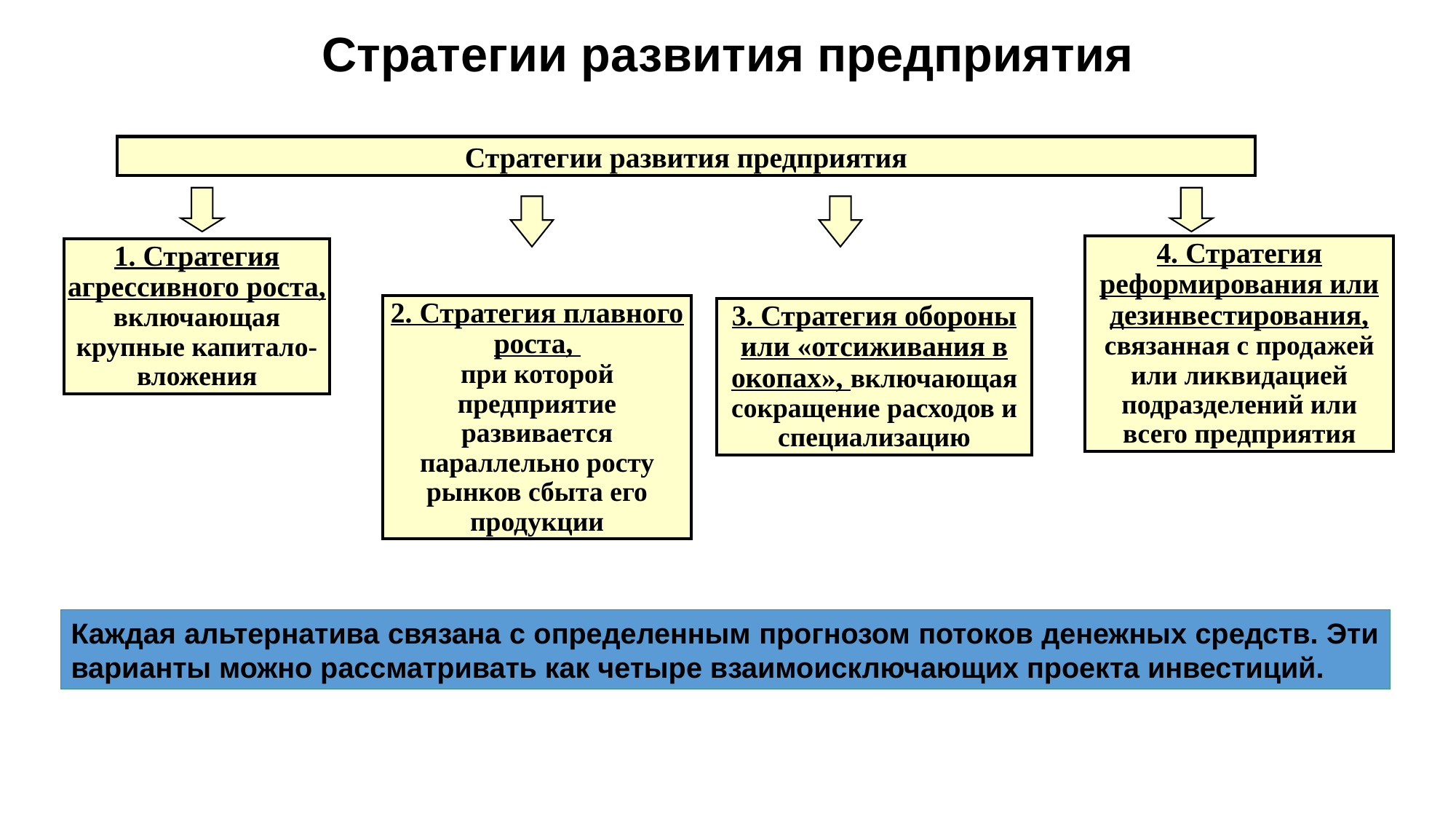

Стратегии развития предприятия
Стратегии развития предприятия

4. Стратегия реформирования или дезинвестирования, связанная с продажей или ликвидацией подразделений или всего предприятия
1. Стратегия агрессивного роста, включающая крупные капитало-вложения
2. Стратегия плавного роста,
при которой предприятие развивается параллельно росту рынков сбыта его продукции
3. Стратегия обороны или «отсиживания в окопах», включающая сокращение расходов и специализацию
Каждая альтернатива связана с определенным прогнозом потоков денежных средств. Эти варианты можно рассматривать как четыре взаимоисключающих проекта инвестиций.